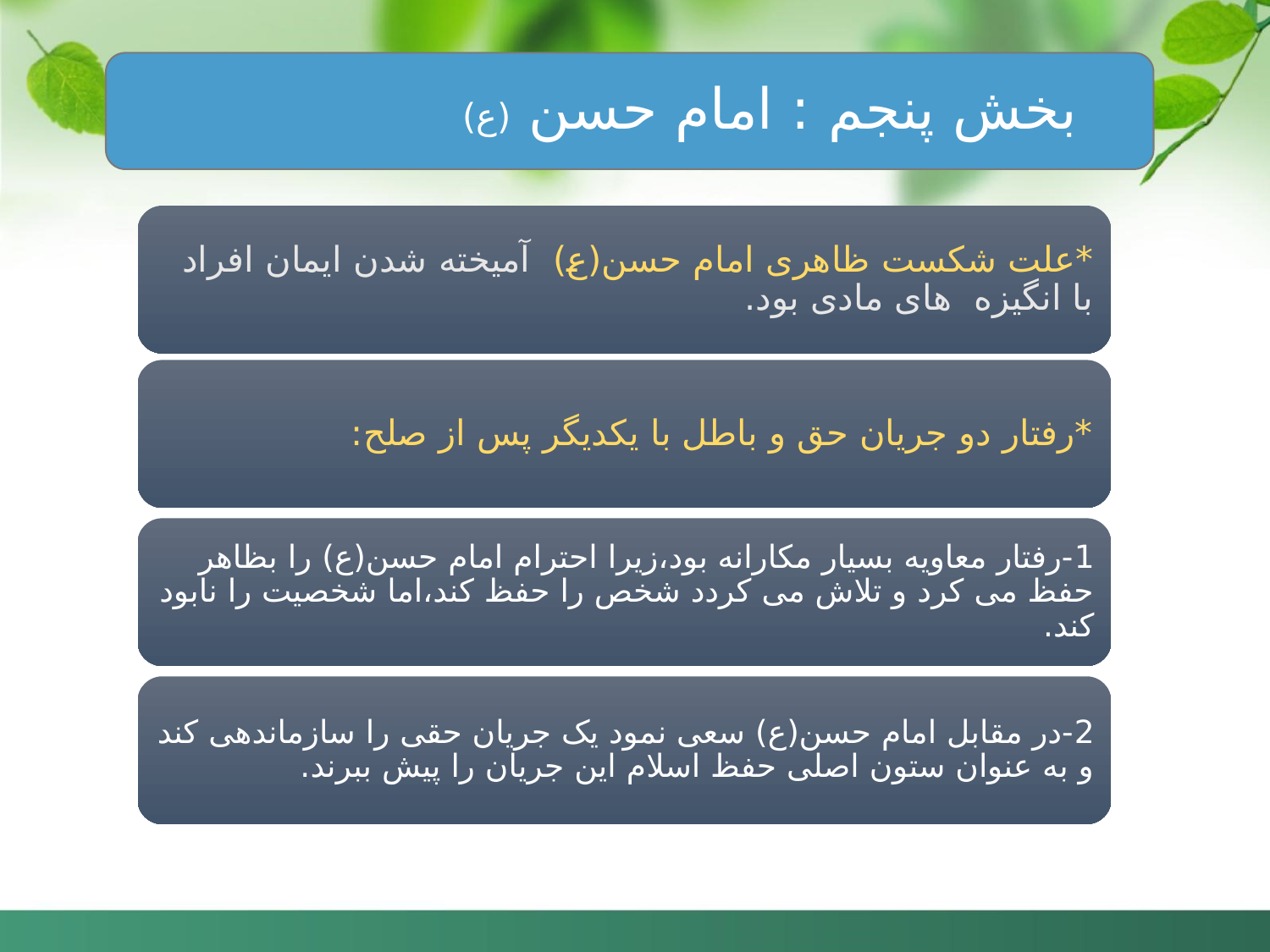

بخش پنجم : امام حسن (ع)
*علت شکست ظاهری امام حسن(ع)  آمیخته شدن ایمان افراد با انگیزه  های مادی بود.
*رفتار دو جریان حق و باطل با یکدیگر پس از صلح:
1-رفتار معاویه بسیار مکارانه بود،زیرا احترام امام حسن(ع) را بظاهر حفظ می کرد و تلاش می کردد شخص را حفظ کند،اما شخصیت را نابود کند.
2-در مقابل امام حسن(ع) سعی نمود یک جریان حقی را سازماندهی کند و به عنوان ستون اصلی حفظ اسلام این جریان را پیش ببرند.